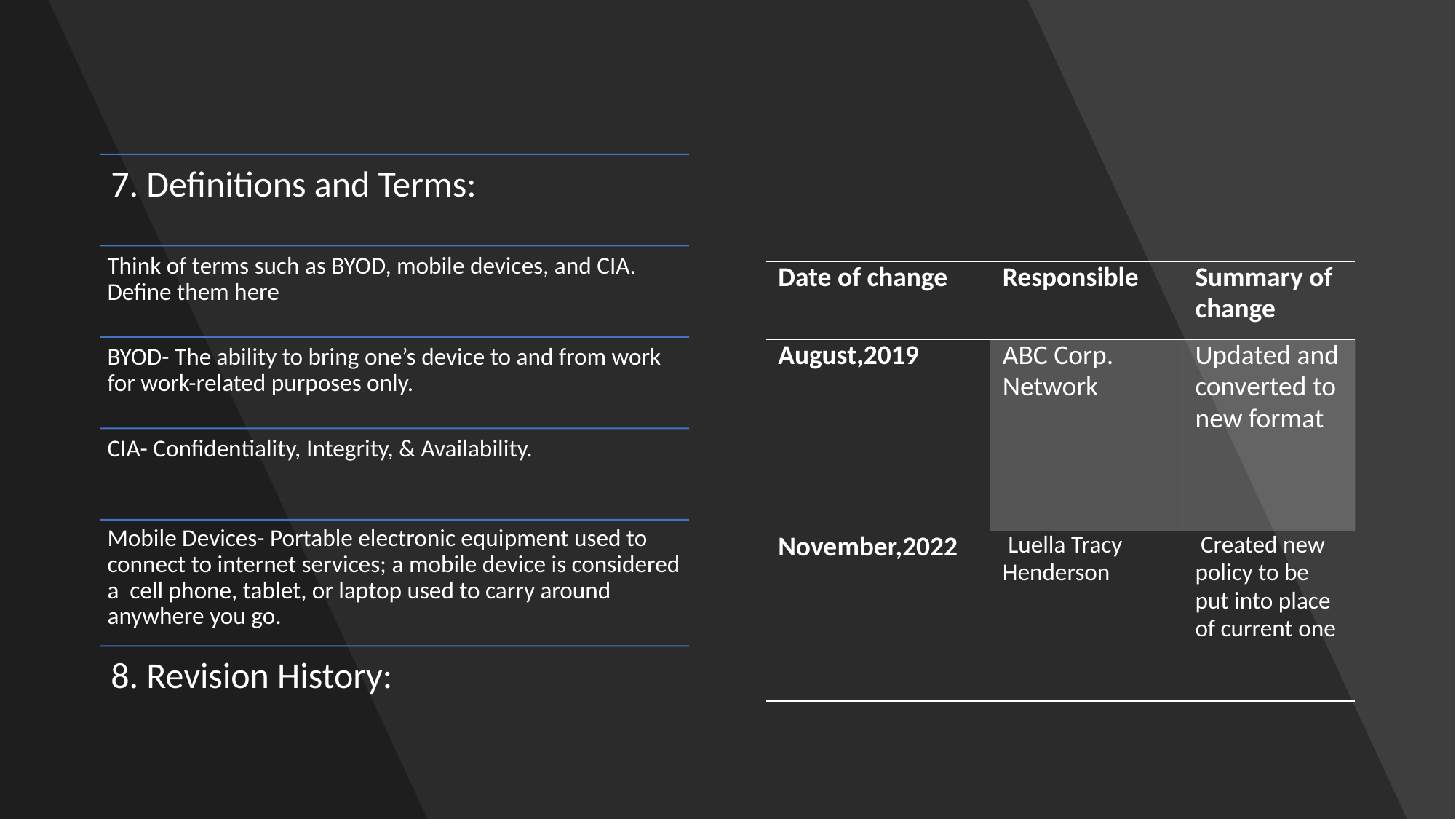

7. Definitions and Terms:
Think of terms such as BYOD, mobile devices, and CIA. Define them here
BYOD- The ability to bring one’s device to and from work for work-related purposes only.
CIA- Confidentiality, Integrity, & Availability.
Mobile Devices- Portable electronic equipment used to connect to internet services; a mobile device is considered a  cell phone, tablet, or laptop used to carry around anywhere you go.
8. Revision History:
| Date of change | Responsible | Summary of change |
| --- | --- | --- |
| August,2019 | ABC Corp. Network | Updated and converted to new format |
| November,2022 | Luella Tracy Henderson | Created new policy to be put into place of current one |